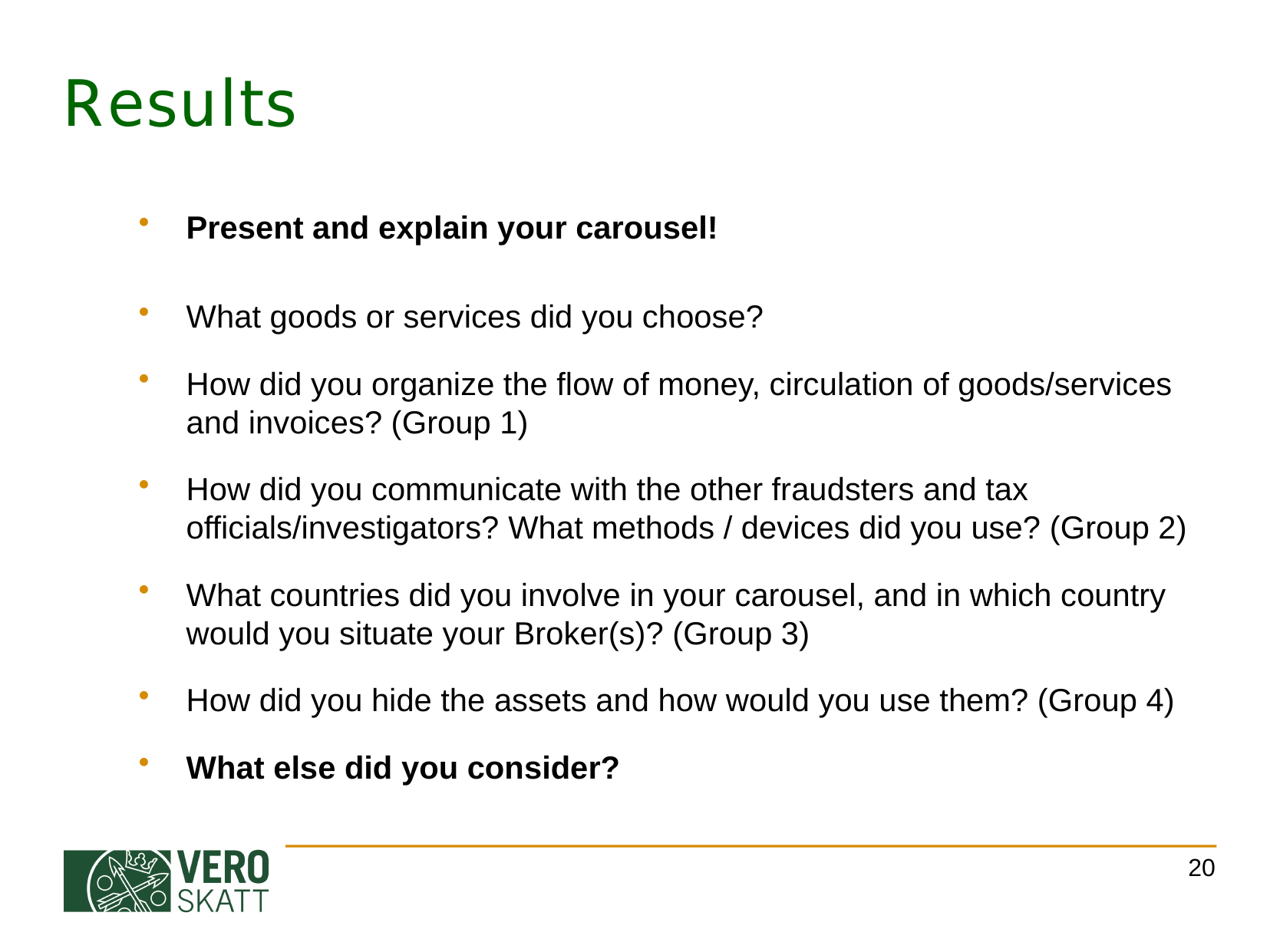

# Results
Present and explain your carousel!

What goods or services did you choose?
How did you organize the flow of money, circulation of goods/services and invoices? (Group 1)
How did you communicate with the other fraudsters and tax officials/investigators? What methods / devices did you use? (Group 2)
What countries did you involve in your carousel, and in which country would you situate your Broker(s)? (Group 3)
How did you hide the assets and how would you use them? (Group 4)
What else did you consider?

20